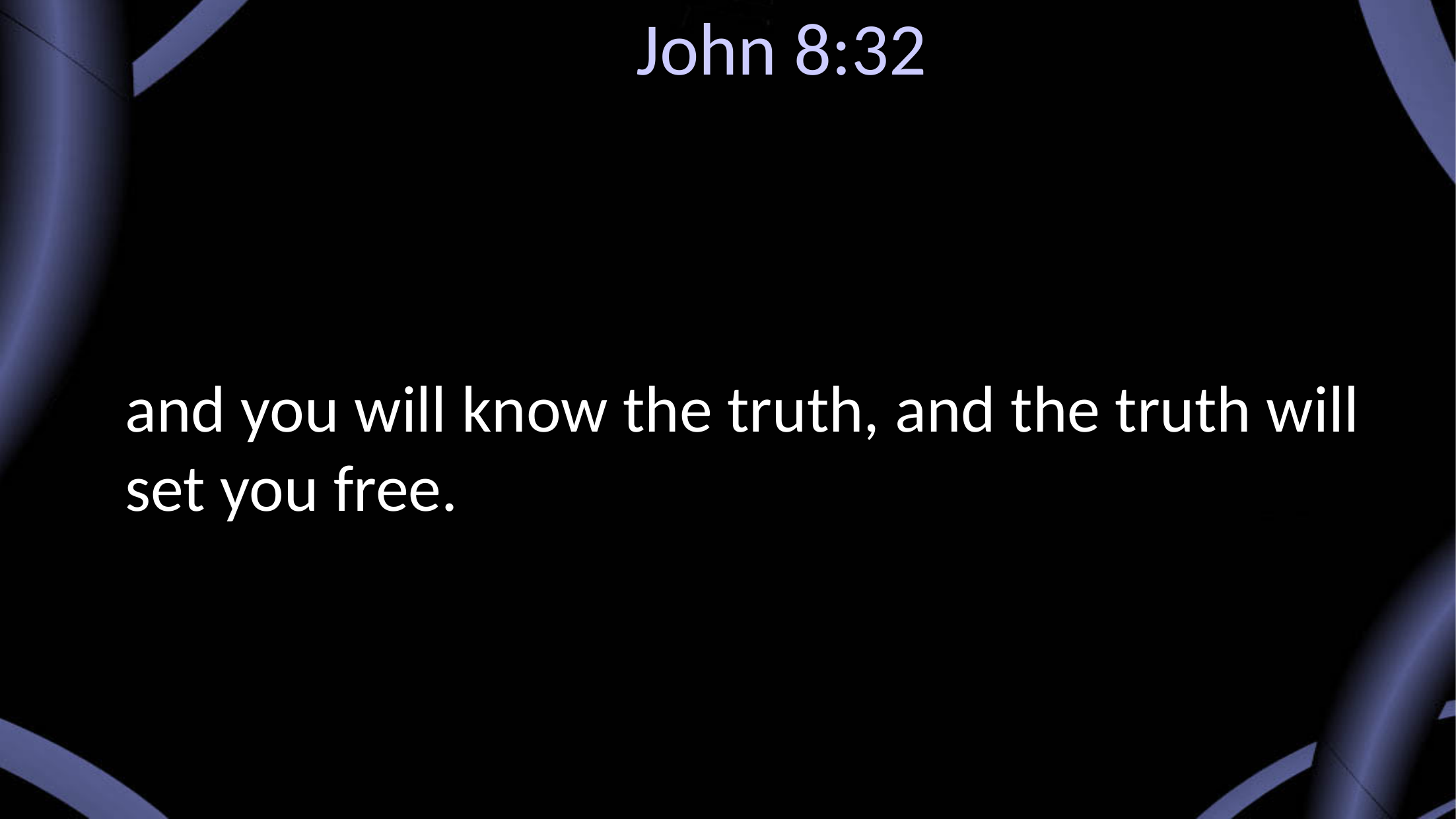

# John 8:32
and you will know the truth, and the truth will set you free.